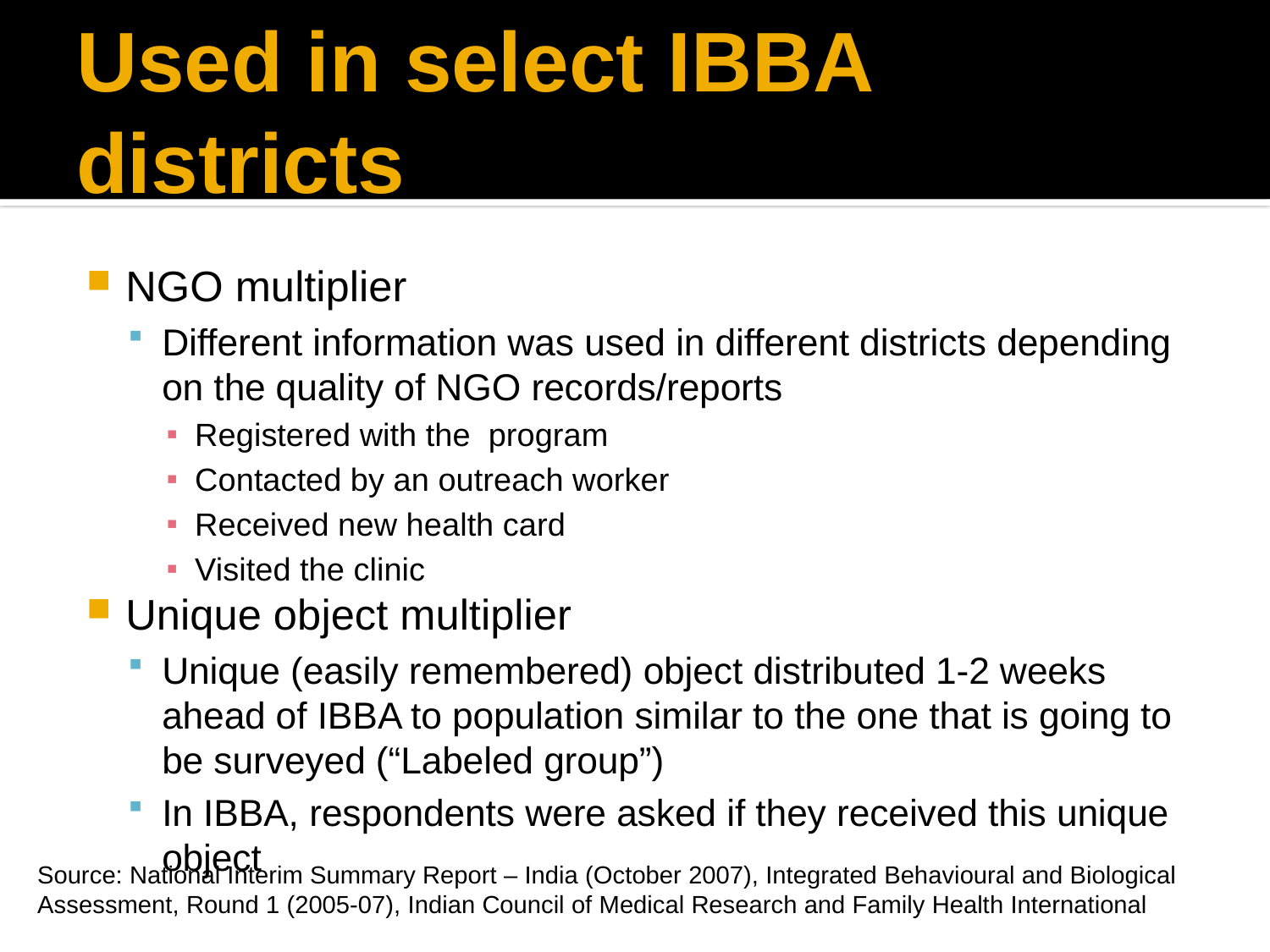

# Used in select IBBA districts
NGO multiplier
Different information was used in different districts depending on the quality of NGO records/reports
Registered with the  program
Contacted by an outreach worker
Received new health card
Visited the clinic
Unique object multiplier
Unique (easily remembered) object distributed 1-2 weeks ahead of IBBA to population similar to the one that is going to be surveyed (“Labeled group”)
In IBBA, respondents were asked if they received this unique object
Source: National Interim Summary Report – India (October 2007), Integrated Behavioural and Biological Assessment, Round 1 (2005-07), Indian Council of Medical Research and Family Health International